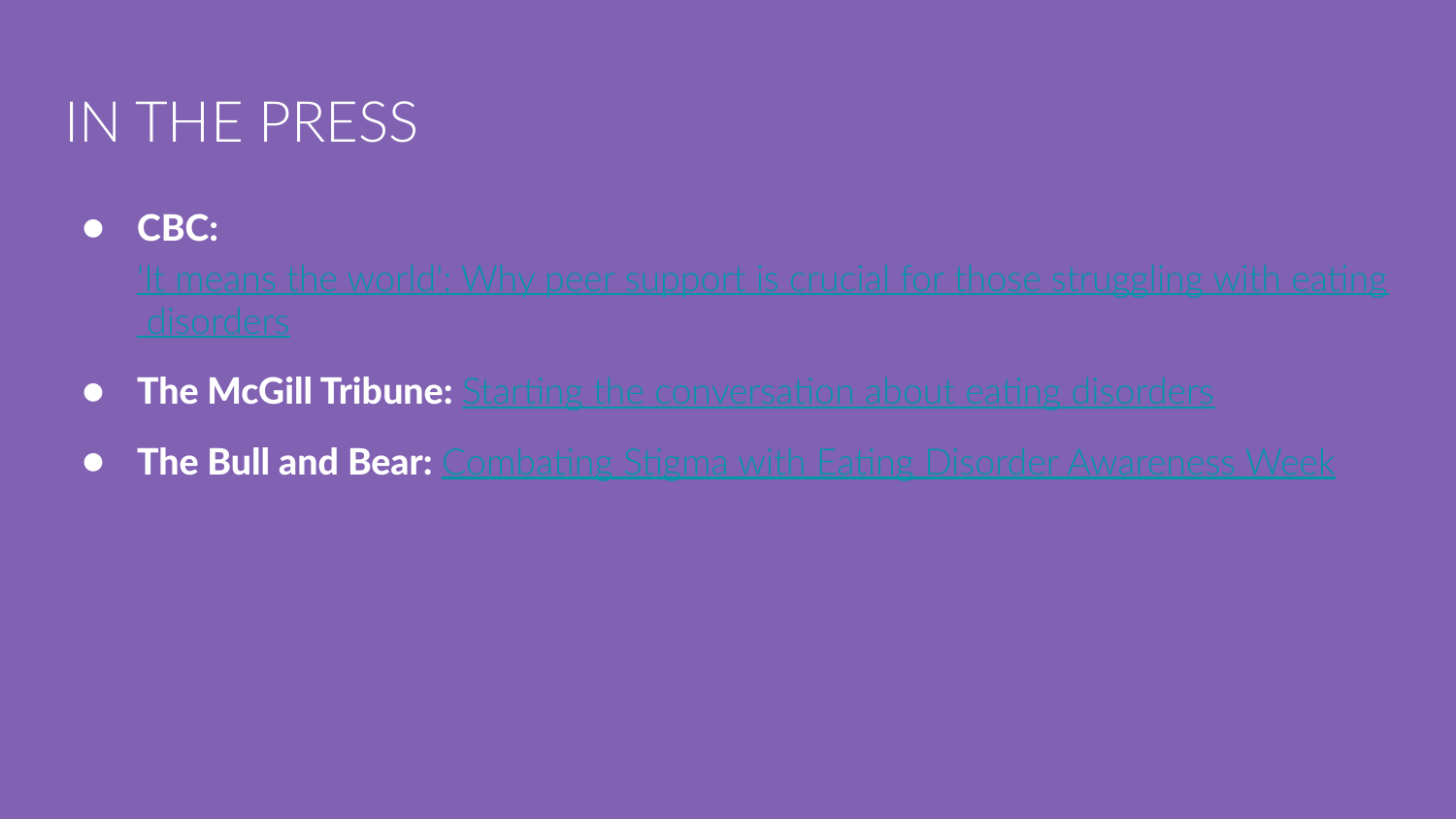

# IN THE PRESS
CBC: 'It means the world': Why peer support is crucial for those struggling with eating disorders
The McGill Tribune: Starting the conversation about eating disorders
The Bull and Bear: Combating Stigma with Eating Disorder Awareness Week